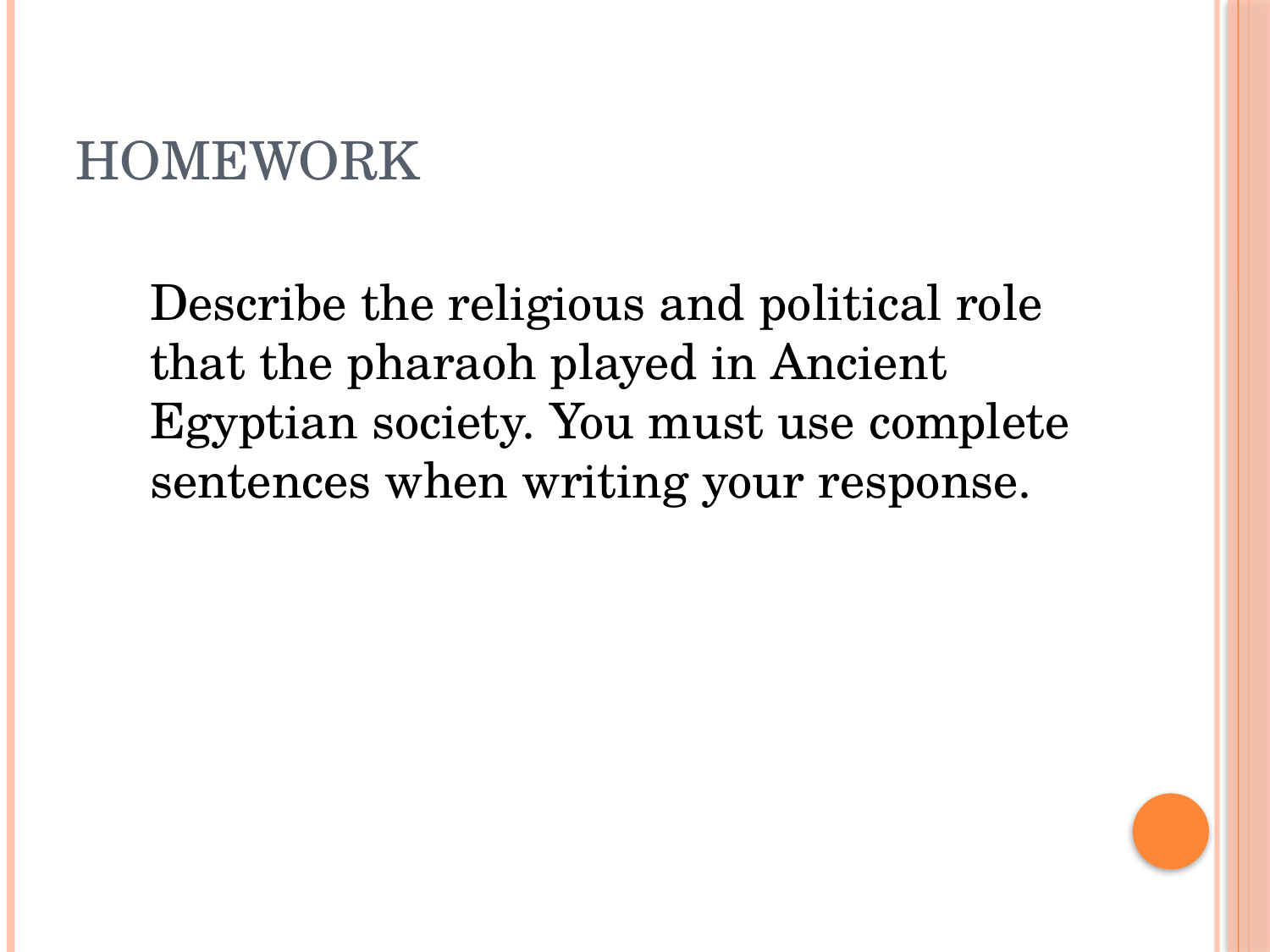

# Homework
Describe the religious and political role that the pharaoh played in Ancient Egyptian society. You must use complete sentences when writing your response.